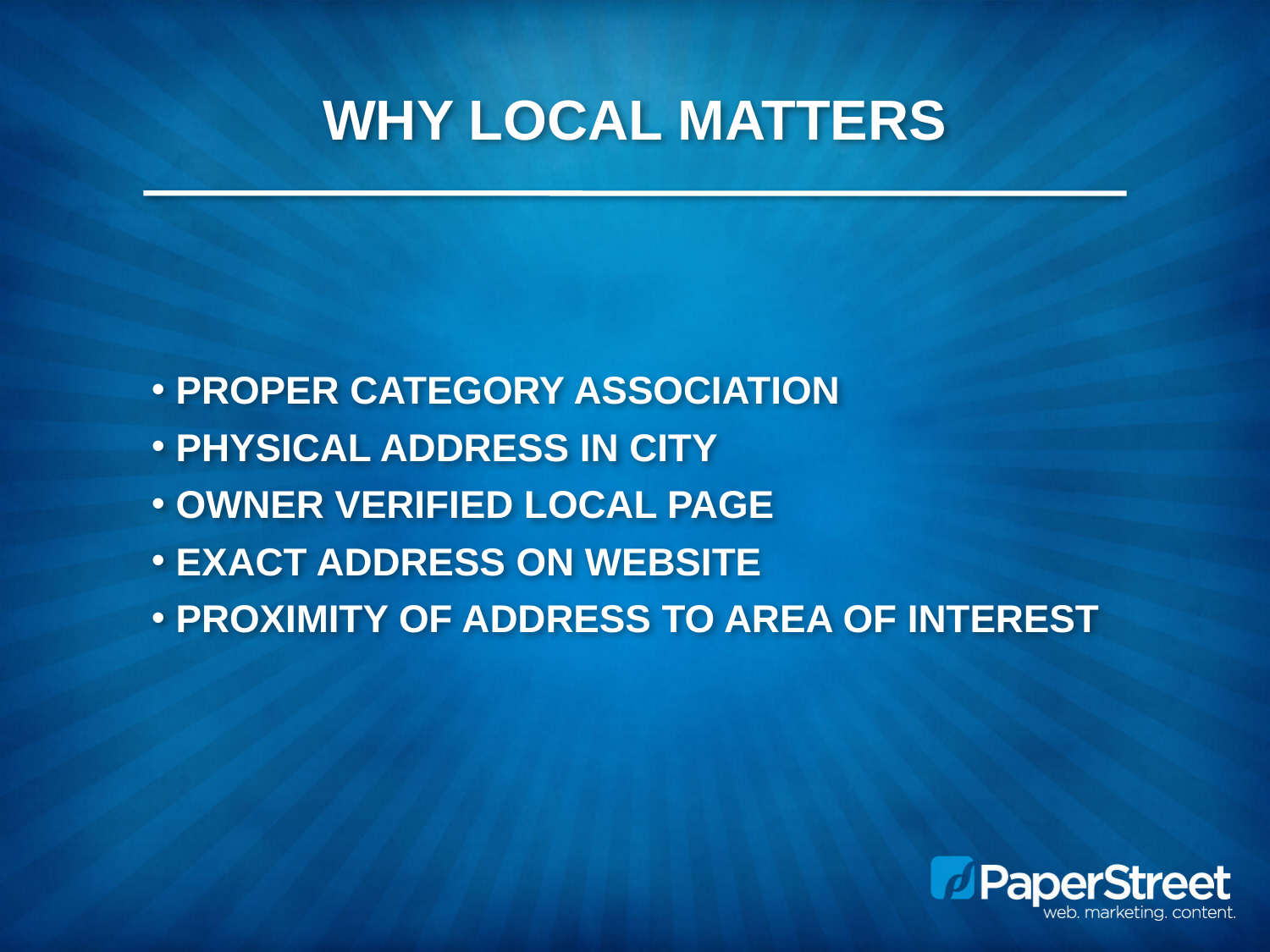

# WHY LOCAL MATTERS
 Proper category association
 Physical address in city
 Owner verified Local Page
 exact Address on website
 Proximity of address to area of interest